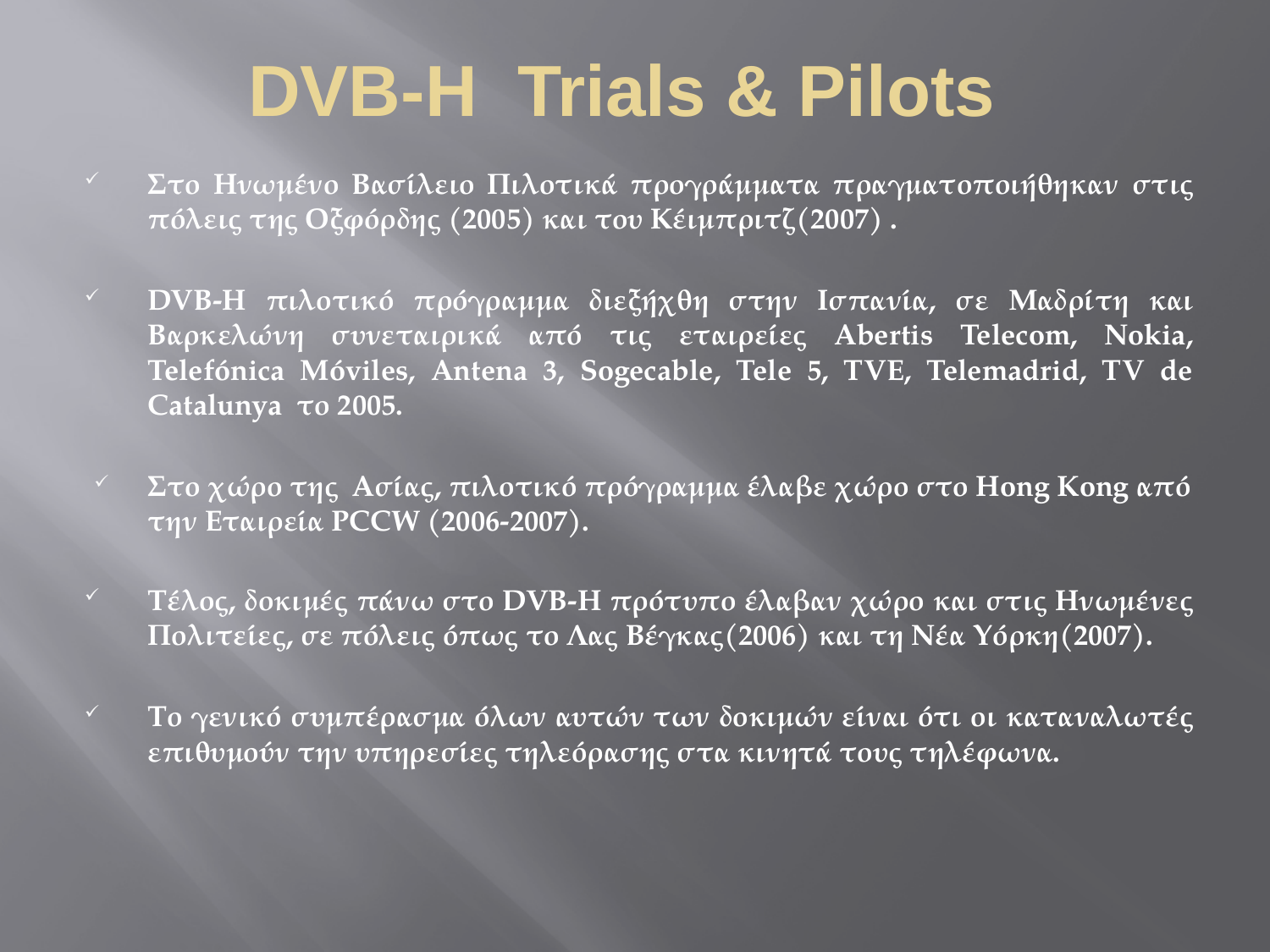

DVB-H  Trials & Pilots
Στο Ηνωμένο Βασίλειο Πιλοτικά προγράμματα πραγματοποιήθηκαν στις πόλεις της Οξφόρδης (2005) και του Κέιμπριτζ(2007) .

DVB-Η πιλοτικό πρόγραμμα διεξήχθη στην Ισπανία, σε Μαδρίτη και Βαρκελώνη συνεταιρικά από τις εταιρείες Abertis Telecom, Nokia, Telefónica Móviles, Antena 3, Sogecable, Tele 5, TVE, Telemadrid, TV de Catalunya  το 2005.

Στο χώρο της  Ασίας, πιλοτικό πρόγραμμα έλαβε χώρο στο Hong Kong από την Εταιρεία PCCW (2006-2007).

Τέλος, δοκιμές πάνω στο DVB-H πρότυπο έλαβαν χώρο και στις Ηνωμένες Πολιτείες, σε πόλεις όπως το Λας Βέγκας(2006) και τη Νέα Υόρκη(2007).

Το γενικό συμπέρασμα όλων αυτών των δοκιμών είναι ότι οι καταναλωτές επιθυμούν την υπηρεσίες τηλεόρασης στα κινητά τους τηλέφωνα.